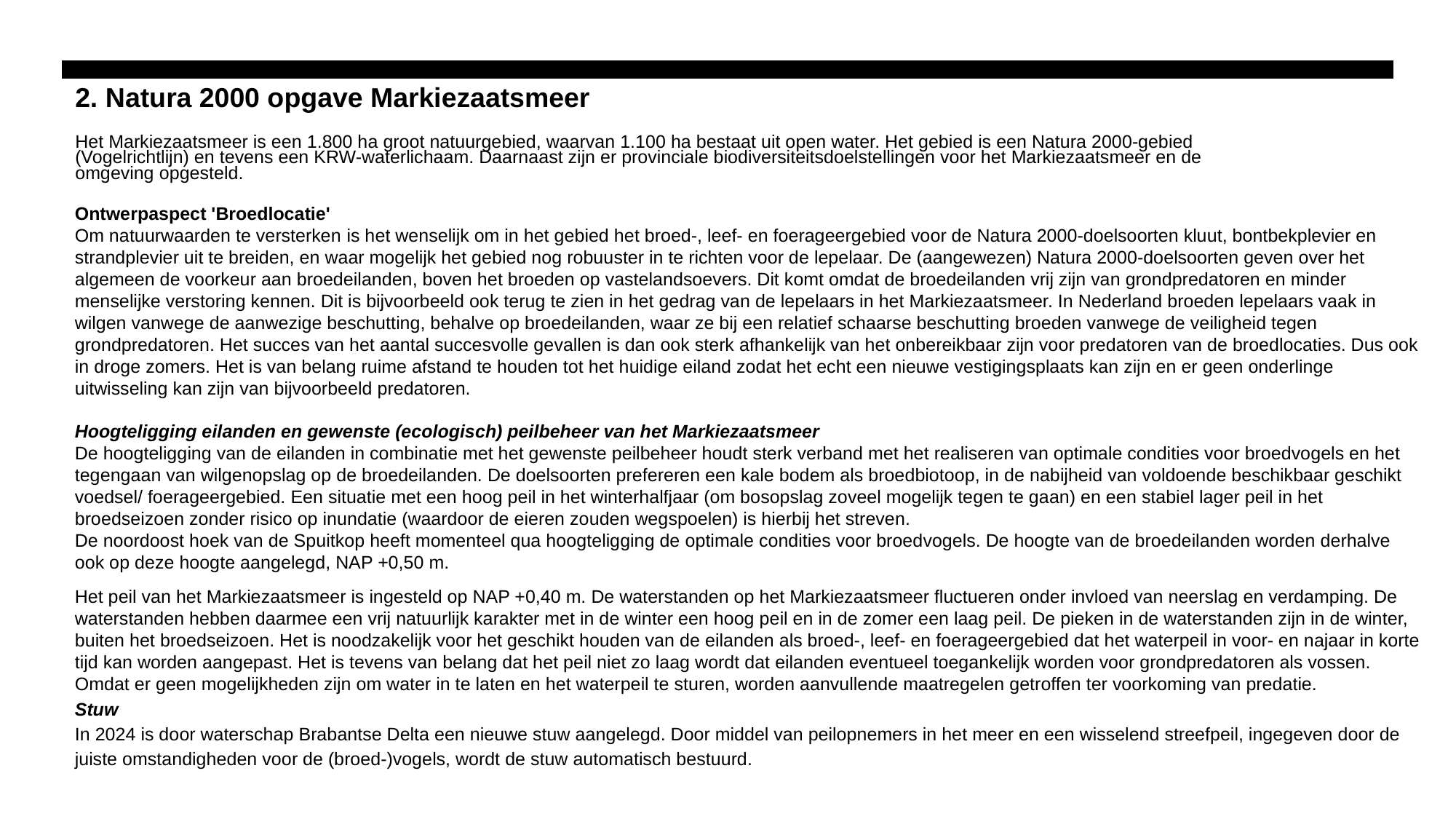

2. Natura 2000 opgave Markiezaatsmeer

​Het Markiezaatsmeer is een 1.800 ha groot natuurgebied, waarvan 1.100 ha bestaat uit open water. Het gebied is een Natura 2000-gebied (Vogelrichtlijn) en tevens een KRW-waterlichaam. Daarnaast zijn er provinciale biodiversiteitsdoelstellingen voor het Markiezaatsmeer en de omgeving opgesteld.

Ontwerpaspect 'Broedlocatie'
Om natuurwaarden te versterken is het wenselijk om in het gebied het broed-, leef- en foerageergebied voor de Natura 2000-doelsoorten kluut, bontbekplevier en strandplevier uit te breiden, en waar mogelijk het gebied nog robuuster in te richten voor de lepelaar. De (aangewezen) Natura 2000-doelsoorten geven over het algemeen de voorkeur aan broedeilanden, boven het broeden op vastelandsoevers. Dit komt omdat de broedeilanden vrij zijn van grondpredatoren en minder menselijke verstoring kennen. Dit is bijvoorbeeld ook terug te zien in het gedrag van de lepelaars in het Markiezaatsmeer. In Nederland broeden lepelaars vaak in wilgen vanwege de aanwezige beschutting, behalve op broedeilanden, waar ze bij een relatief schaarse beschutting broeden vanwege de veiligheid tegen grondpredatoren. Het succes van het aantal succesvolle gevallen is dan ook sterk afhankelijk van het onbereikbaar zijn voor predatoren van de broedlocaties. Dus ook in droge zomers. Het is van belang ruime afstand te houden tot het huidige eiland zodat het echt een nieuwe vestigingsplaats kan zijn en er geen onderlinge uitwisseling kan zijn van bijvoorbeeld predatoren.

Hoogteligging eilanden en gewenste (ecologisch) peilbeheer van het Markiezaatsmeer
De hoogteligging van de eilanden in combinatie met het gewenste peilbeheer houdt sterk verband met het realiseren van optimale condities voor broedvogels en het tegengaan van wilgenopslag op de broedeilanden. De doelsoorten prefereren een kale bodem als broedbiotoop, in de nabijheid van voldoende beschikbaar geschikt voedsel/ foerageergebied. Een situatie met een hoog peil in het winterhalfjaar (om bosopslag zoveel mogelijk tegen te gaan) en een stabiel lager peil in het broedseizoen zonder risico op inundatie (waardoor de eieren zouden wegspoelen) is hierbij het streven.
De noordoost hoek van de Spuitkop heeft momenteel qua hoogteligging de optimale condities voor broedvogels. De hoogte van de broedeilanden worden derhalve ook op deze hoogte aangelegd, NAP +0,50 m.

Het peil van het Markiezaatsmeer is ingesteld op NAP +0,40 m. De waterstanden op het Markiezaatsmeer fluctueren onder invloed van neerslag en verdamping. De waterstanden hebben daarmee een vrij natuurlijk karakter met in de winter een hoog peil en in de zomer een laag peil. De pieken in de waterstanden zijn in de winter, buiten het broedseizoen. Het is noodzakelijk voor het geschikt houden van de eilanden als broed-, leef- en foerageergebied dat het waterpeil in voor- en najaar in korte tijd kan worden aangepast. Het is tevens van belang dat het peil niet zo laag wordt dat eilanden eventueel toegankelijk worden voor grondpredatoren als vossen. Omdat er geen mogelijkheden zijn om water in te laten en het waterpeil te sturen, worden aanvullende maatregelen getroffen ter voorkoming van predatie.

Stuw

In 2024 is door waterschap Brabantse Delta een nieuwe stuw aangelegd. Door middel van peilopnemers in het meer en een wisselend streefpeil, ingegeven door de

juiste omstandigheden voor de (broed-)vogels, wordt de stuw automatisch bestuurd.